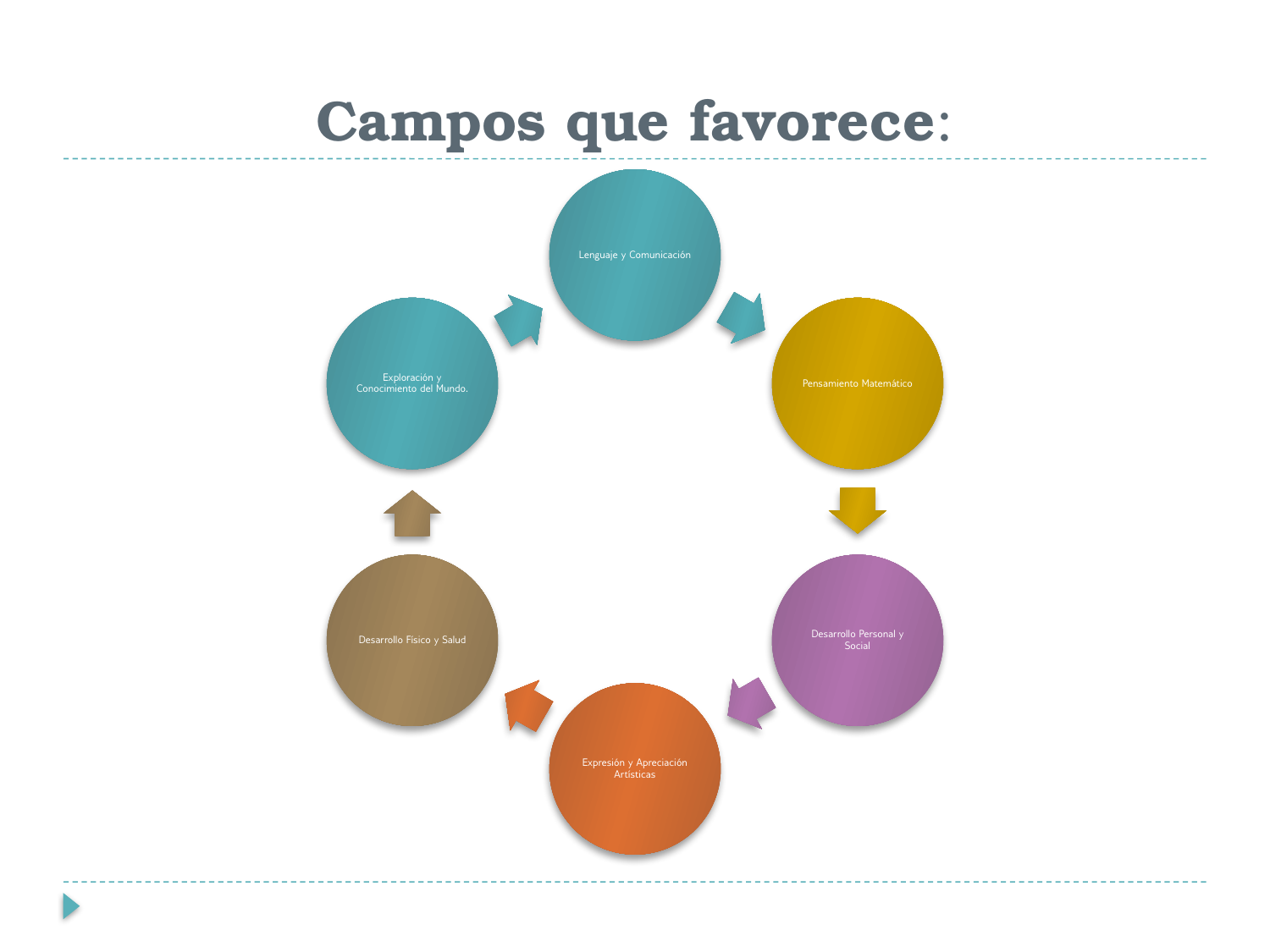

# Campos que favorece:
Lenguaje y Comunicación

Pensamiento Matemático

Desarrollo Personal y Social

Expresión y Apreciación Artísticas

Desarrollo Físico y Salud

Exploración y Conocimiento del Mundo.